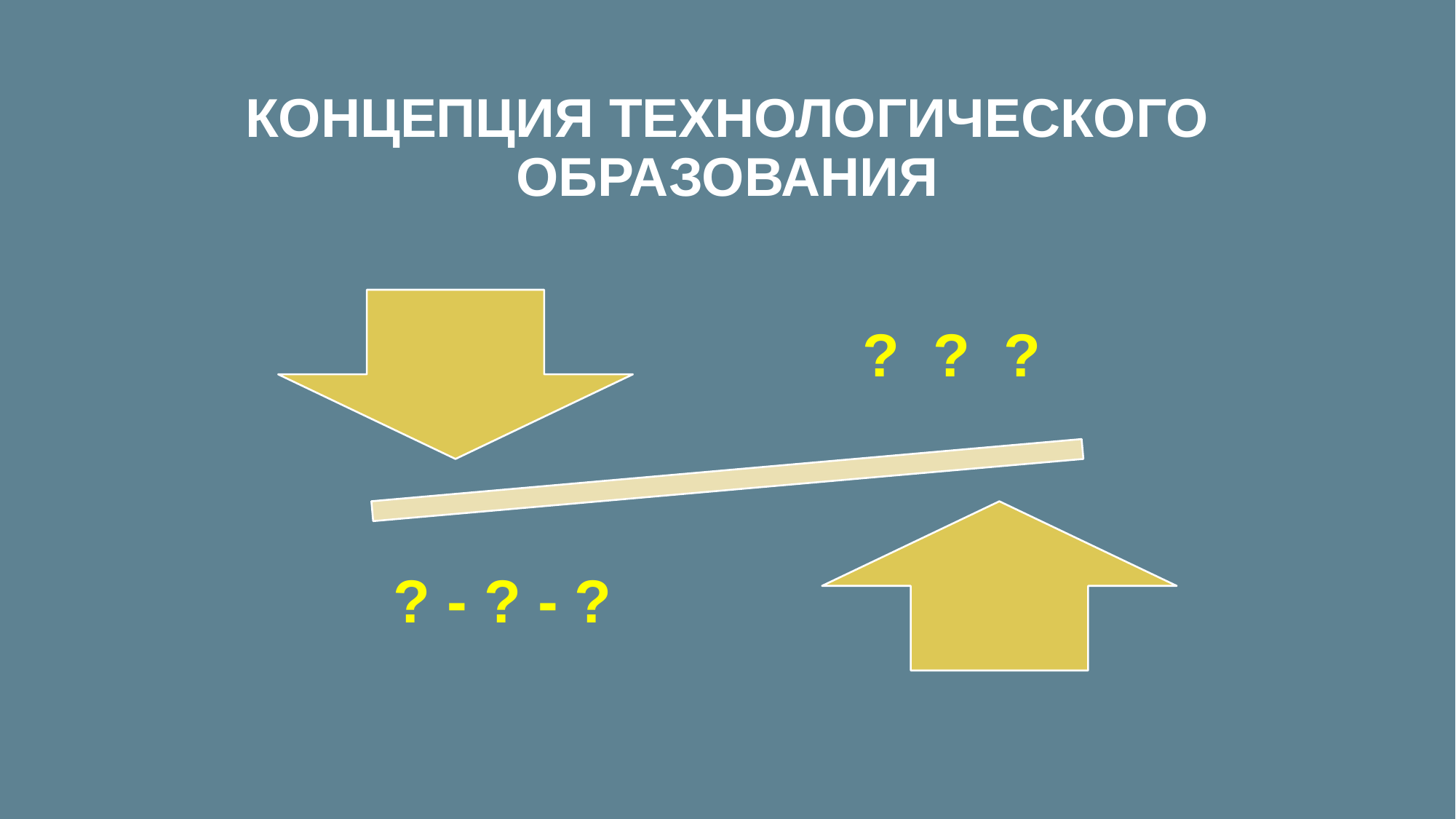

# Концепция технологического образования
?  ?  ?
? - ? - ?